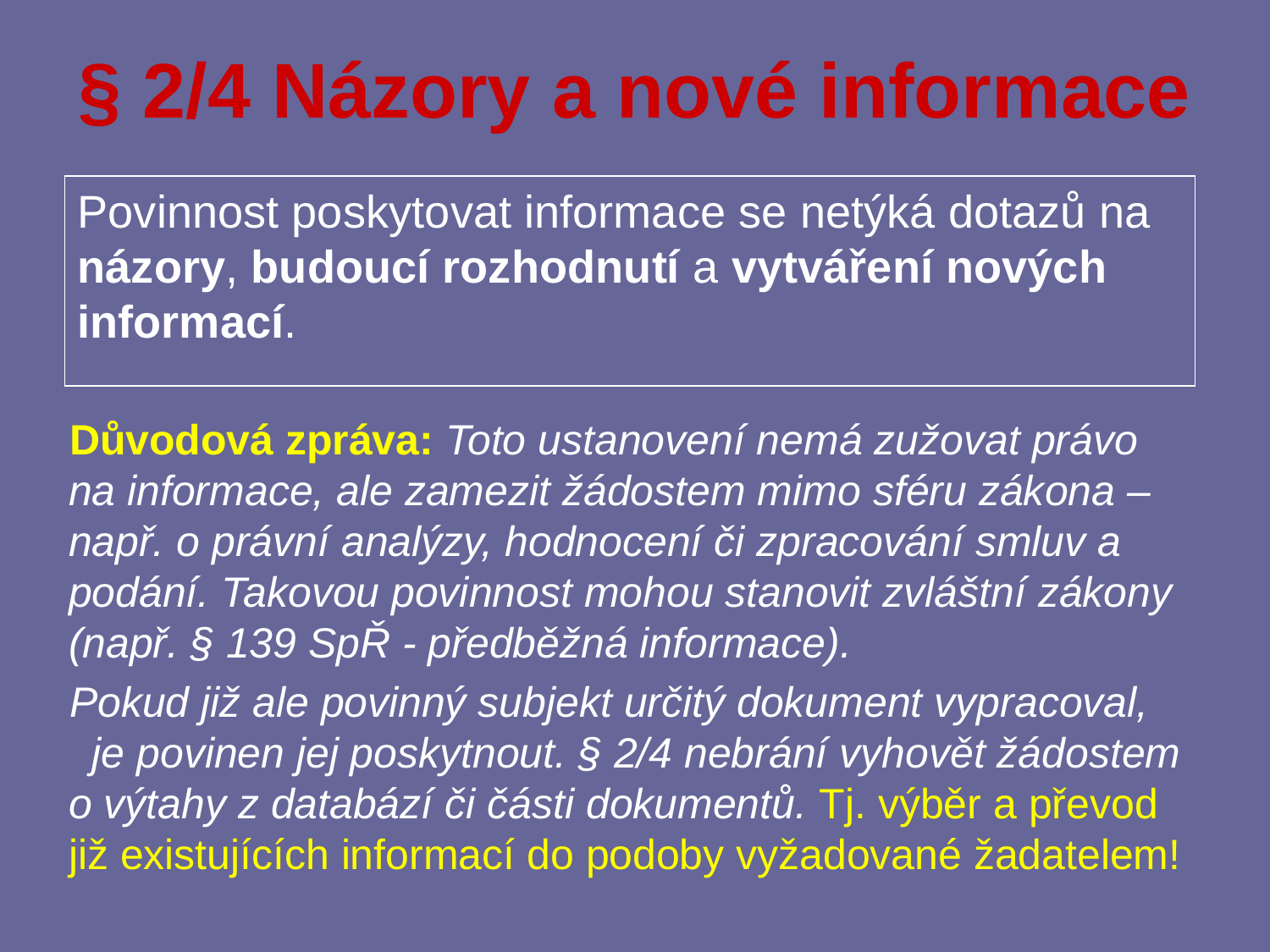

# § 2/4 Názory a nové informace
Povinnost poskytovat informace se netýká dotazů na názory, budoucí rozhodnutí a vytváření nových informací.

Důvodová zpráva: Toto ustanovení nemá zužovat právo na informace, ale zamezit žádostem mimo sféru zákona – např. o právní analýzy, hodnocení či zpracování smluv a podání. Takovou povinnost mohou stanovit zvláštní zákony (např. § 139 SpŘ - předběžná informace).
Pokud již ale povinný subjekt určitý dokument vypracoval,     je povinen jej poskytnout. § 2/4 nebrání vyhovět žádostem o výtahy z databází či části dokumentů. Tj. výběr a převod již existujících informací do podoby vyžadované žadatelem!